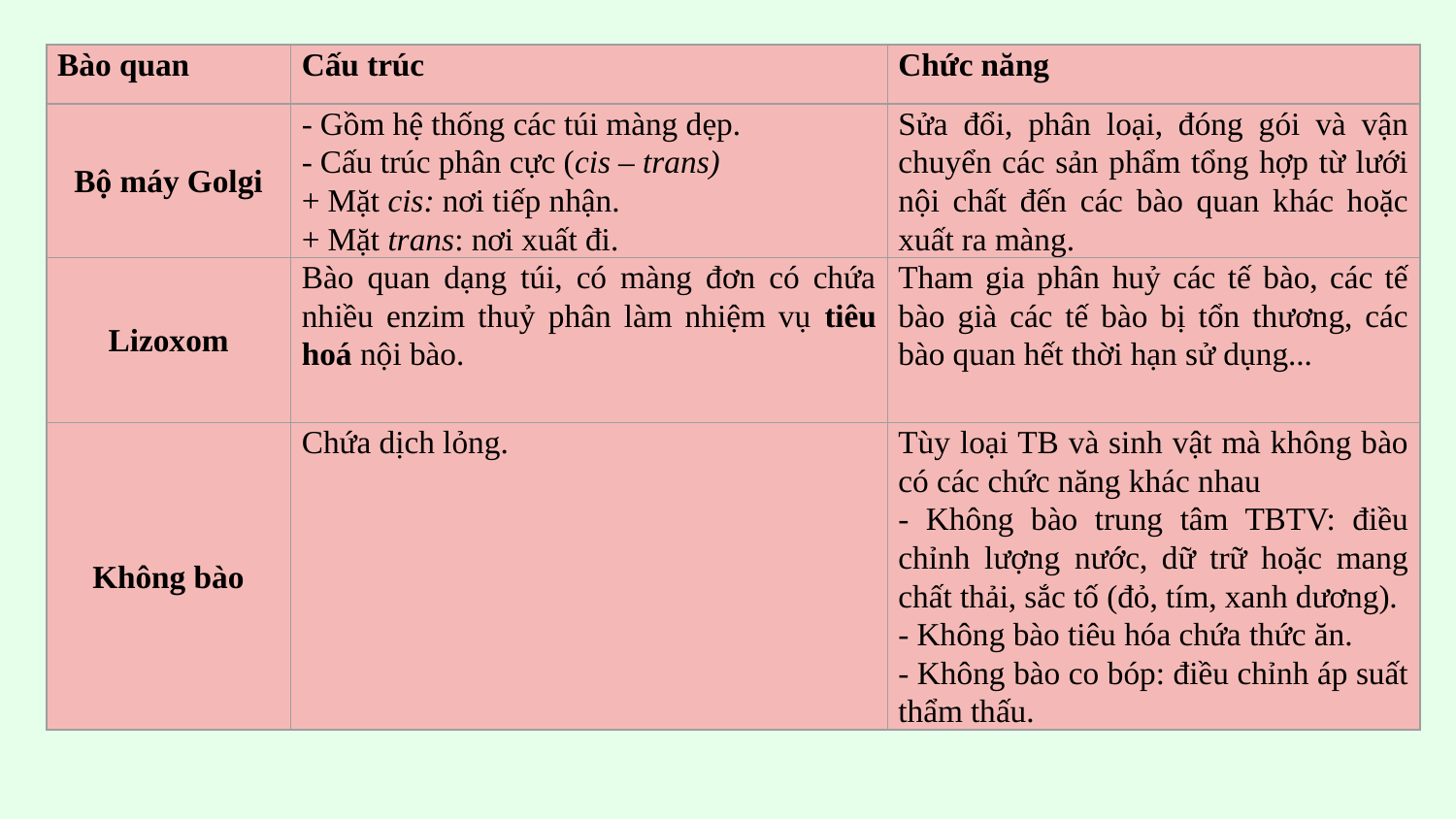

| Bào quan | Cấu trúc | Chức năng |
| --- | --- | --- |
| Bộ máy Golgi | - Gồm hệ thống các túi màng dẹp. - Cấu trúc phân cực (cis – trans) + Mặt cis: nơi tiếp nhận. + Mặt trans: nơi xuất đi. | Sửa đổi, phân loại, đóng gói và vận chuyển các sản phẩm tổng hợp từ lưới nội chất đến các bào quan khác hoặc xuất ra màng. |
| Lizoxom | Bào quan dạng túi, có màng đơn có chứa nhiều enzim thuỷ phân làm nhiệm vụ tiêu hoá nội bào. | Tham gia phân huỷ các tế bào, các tế bào già các tế bào bị tổn thương, các bào quan hết thời hạn sử dụng... |
| Không bào | Chứa dịch lỏng. | Tùy loại TB và sinh vật mà không bào có các chức năng khác nhau - Không bào trung tâm TBTV: điều chỉnh lượng nước, dữ trữ hoặc mang chất thải, sắc tố (đỏ, tím, xanh dương). - Không bào tiêu hóa chứa thức ăn. - Không bào co bóp: điều chỉnh áp suất thẩm thấu. |